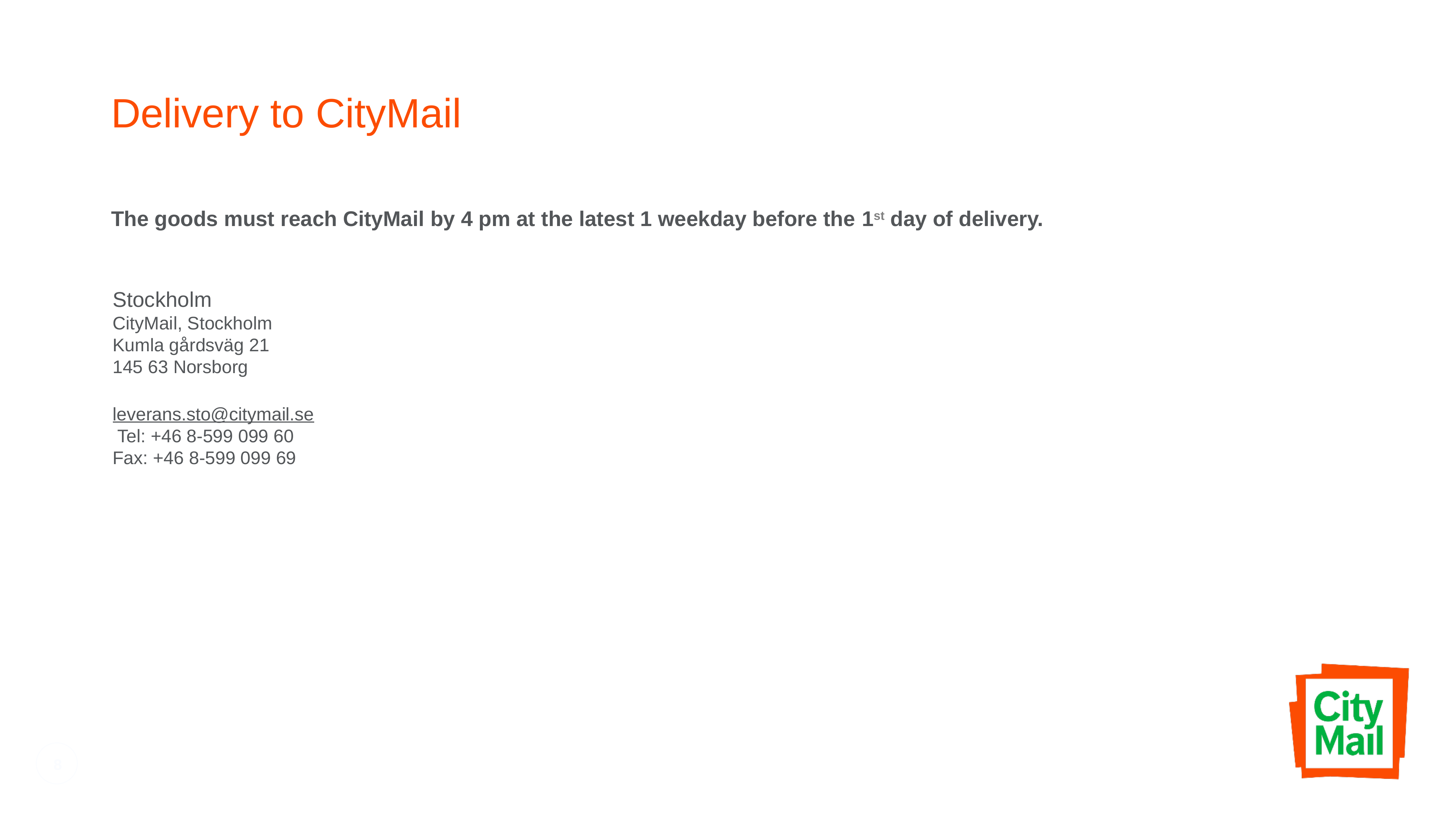

# Delivery to CityMail
The goods must reach CityMail by 4 pm at the latest 1 weekday before the 1st day of delivery.

Stockholm
CityMail, Stockholm
Kumla gårdsväg 21
145 63 Norsborg

leverans.sto@citymail.se           Tel: +46 8-599 099 60
Fax: +46 8-599 099 69